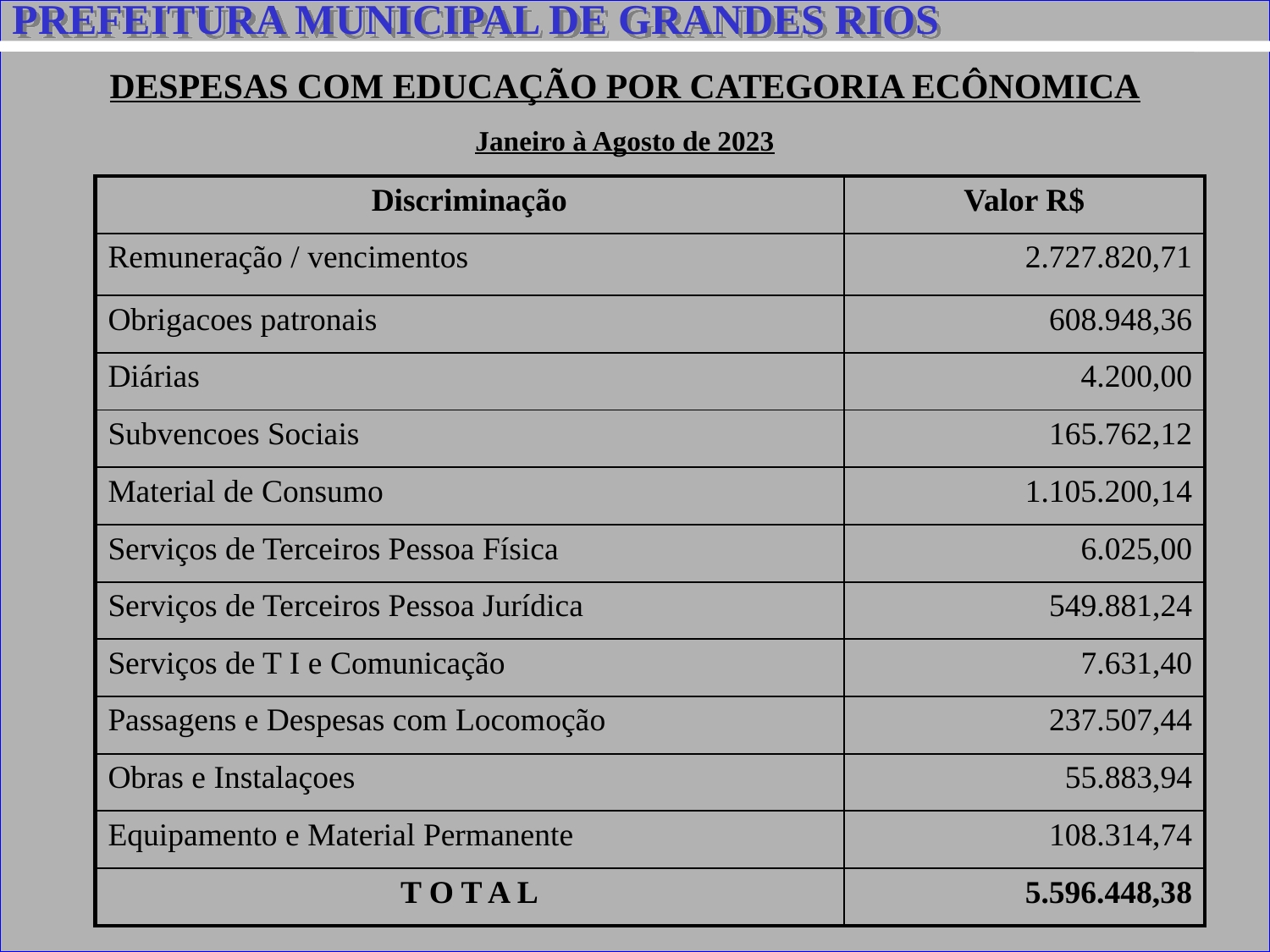

PREFEITURA MUNICIPAL DE GRANDES RIOS
DESPESAS COM EDUCAÇÃO POR CATEGORIA ECÔNOMICA
Janeiro à Agosto de 2023

| Discriminação | Valor R$ |
| --- | --- |
| Remuneração / vencimentos | 2.727.820,71 |
| Obrigacoes patronais | 608.948,36 |
| Diárias | 4.200,00 |
| Subvencoes Sociais | 165.762,12 |
| Material de Consumo | 1.105.200,14 |
| Serviços de Terceiros Pessoa Física | 6.025,00 |
| Serviços de Terceiros Pessoa Jurídica | 549.881,24 |
| Serviços de T I e Comunicação | 7.631,40 |
| Passagens e Despesas com Locomoção | 237.507,44 |
| Obras e Instalaçoes | 55.883,94 |
| Equipamento e Material Permanente | 108.314,74 |
| T O T A L | 5.596.448,38 |